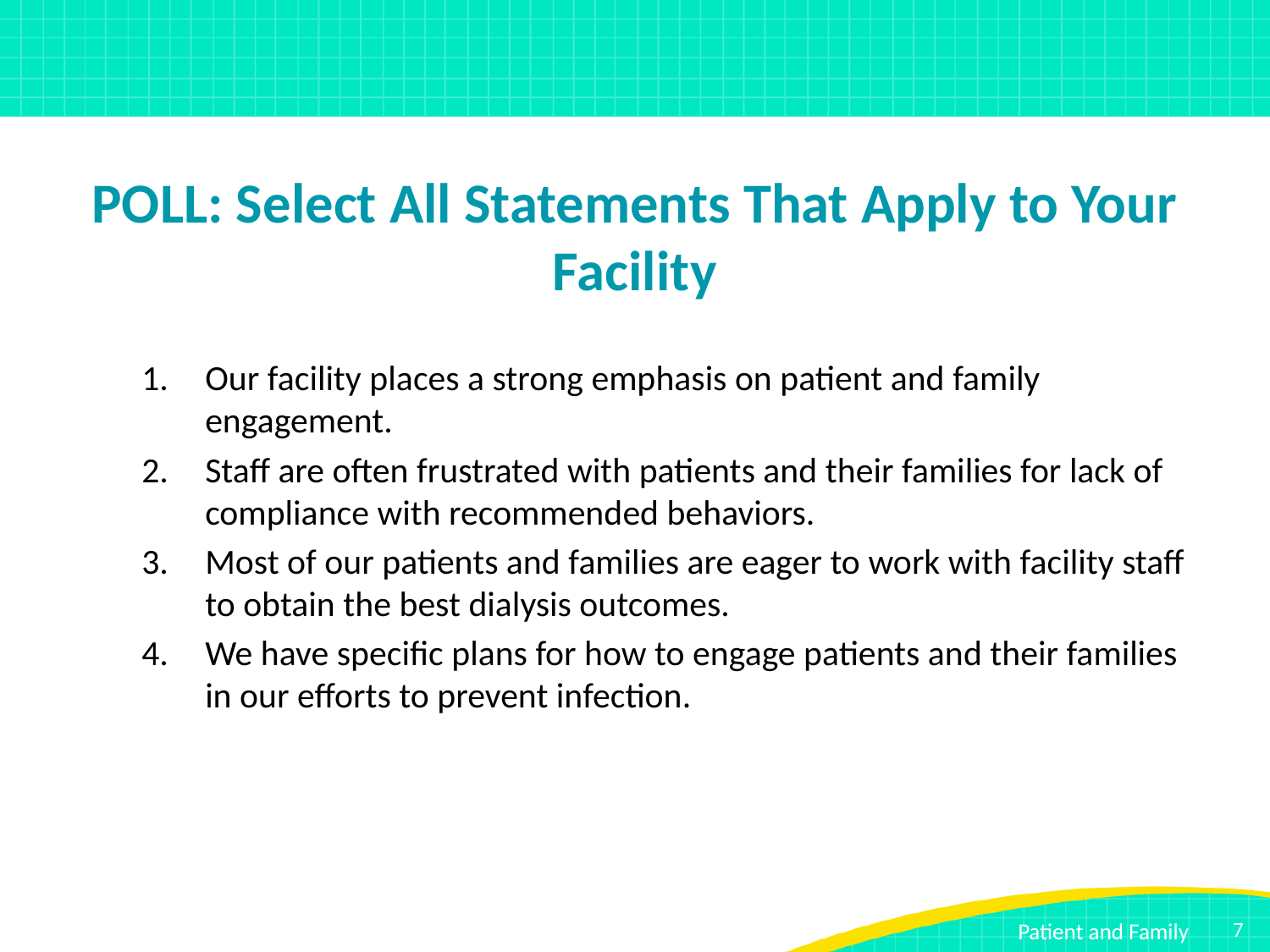

# POLL: Select All Statements That Apply to Your Facility
Our facility places a strong emphasis on patient and family engagement.
Staff are often frustrated with patients and their families for lack of compliance with recommended behaviors.
Most of our patients and families are eager to work with facility staff to obtain the best dialysis outcomes.
We have specific plans for how to engage patients and their families in our efforts to prevent infection.
7